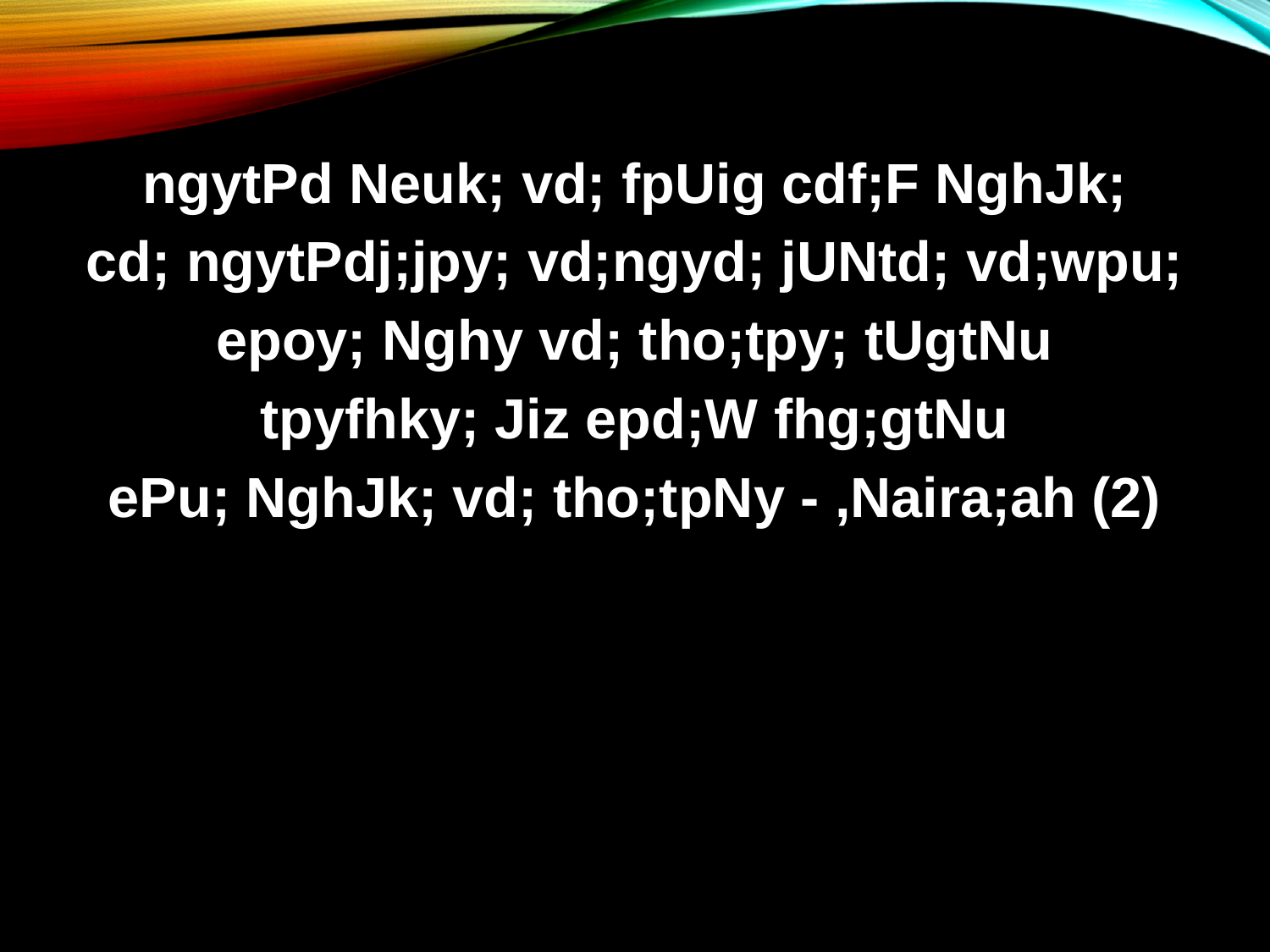

ngytPd Neuk; vd; fpUig cdf;F NghJk;
cd; ngytPdj;jpy; vd;ngyd; jUNtd; vd;wpu;
epoy; Nghy vd; tho;tpy; tUgtNu
tpyfhky; Jiz epd;W fhg;gtNu
ePu; NghJk; vd; tho;tpNy - ,Naira;ah (2)